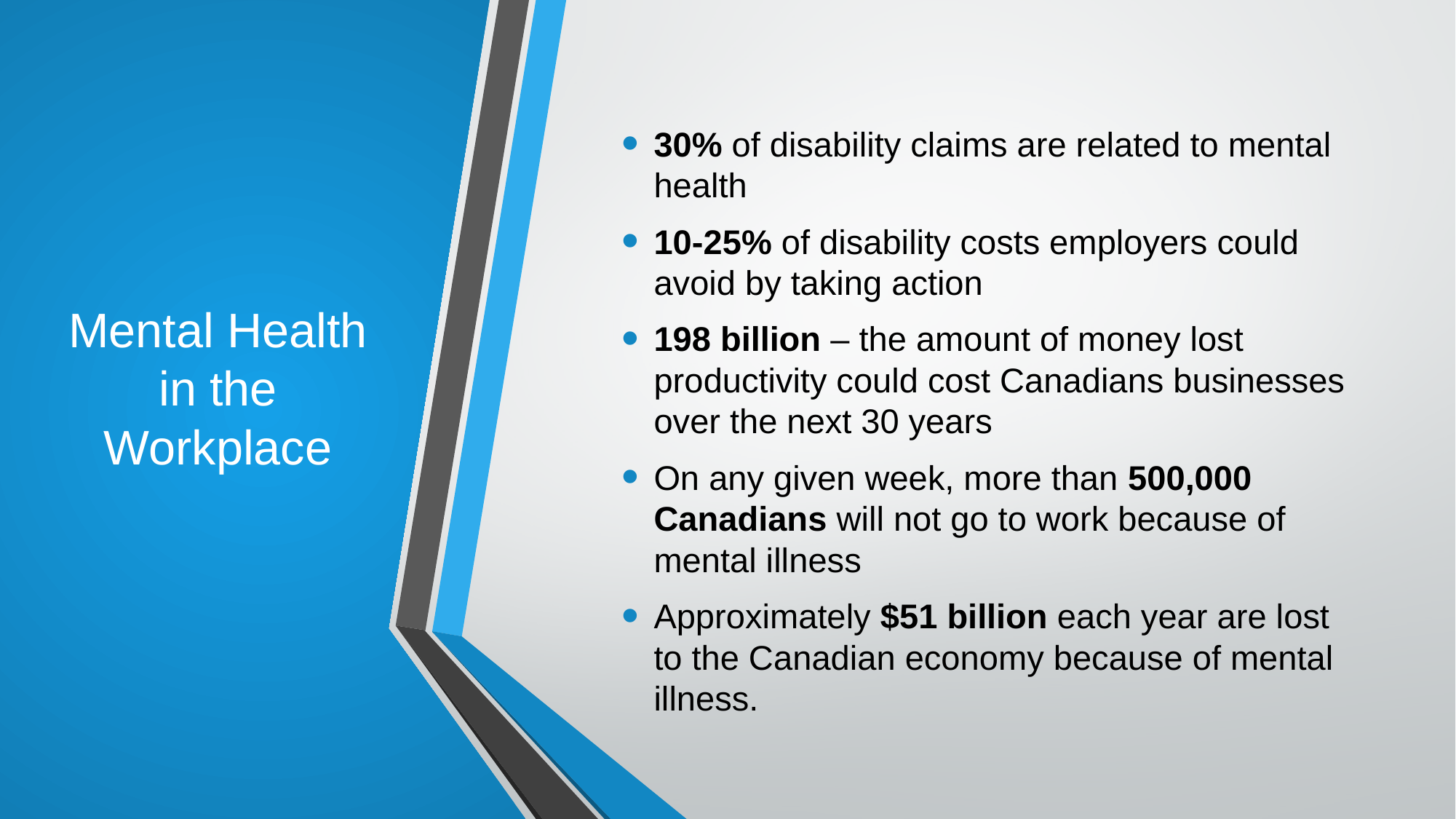

# Mental Health in the Workplace
30% of disability claims are related to mental health
10-25% of disability costs employers could avoid by taking action
198 billion – the amount of money lost productivity could cost Canadians businesses over the next 30 years
On any given week, more than 500,000 Canadians will not go to work because of mental illness
Approximately $51 billion each year are lost to the Canadian economy because of mental illness.